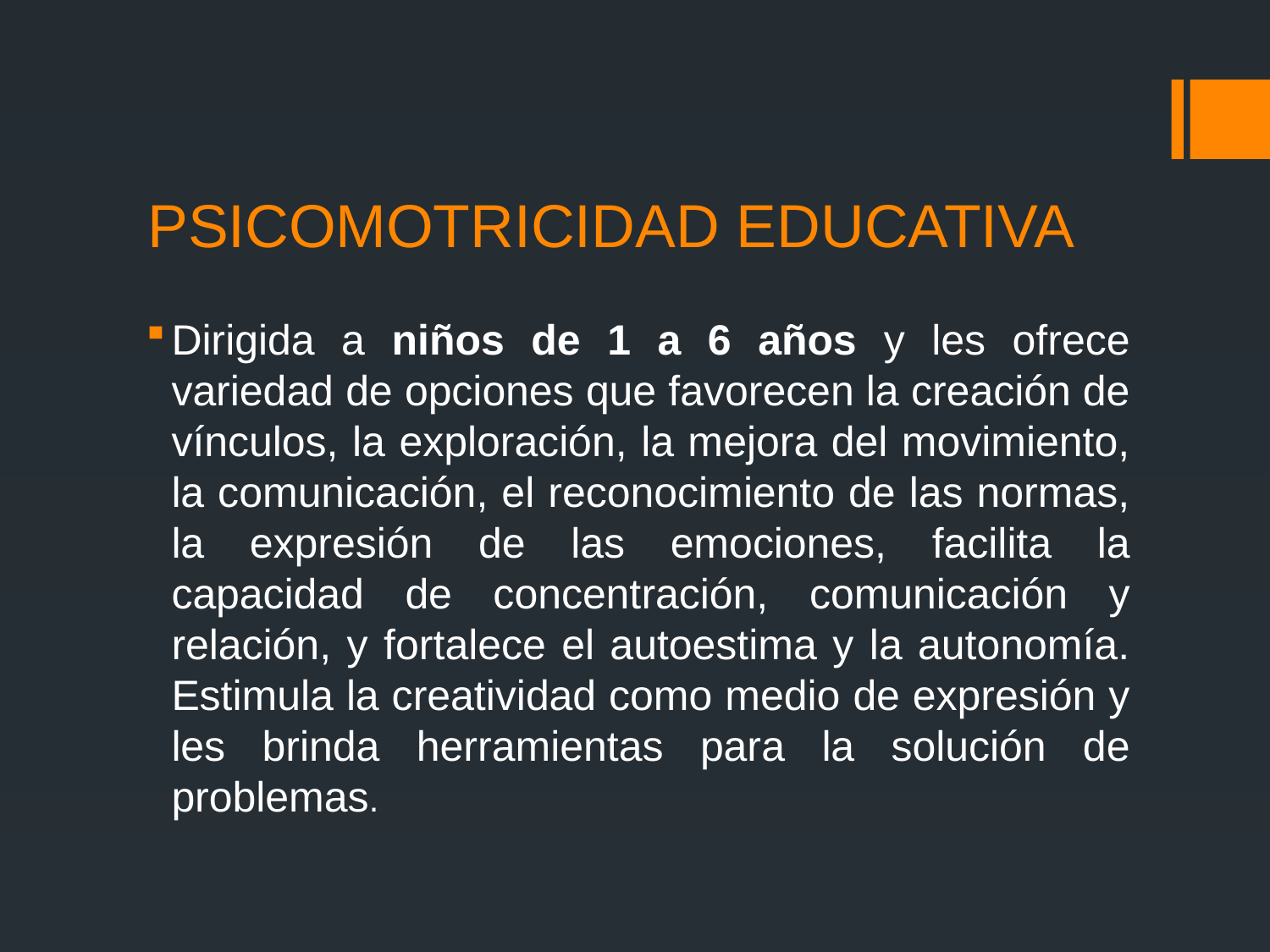

# PSICOMOTRICIDAD EDUCATIVA
Dirigida a niños de 1 a 6 años y les ofrece variedad de opciones que favorecen la creación de vínculos, la exploración, la mejora del movimiento, la comunicación, el reconocimiento de las normas, la expresión de las emociones, facilita la capacidad de concentración, comunicación y relación, y fortalece el autoestima y la autonomía. Estimula la creatividad como medio de expresión y les brinda herramientas para la solución de problemas.